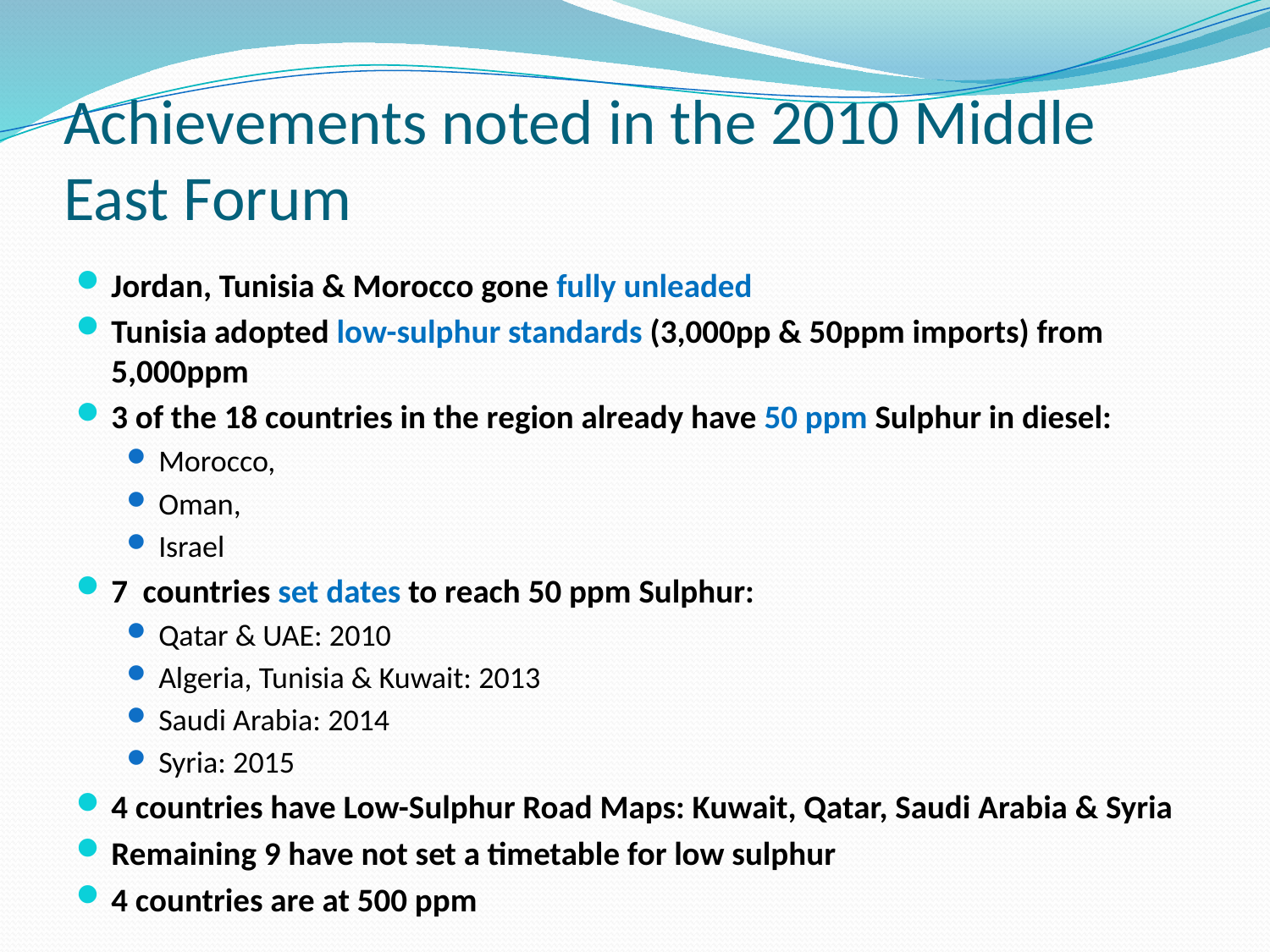

# Achievements noted in the 2010 Middle East Forum

Jordan, Tunisia & Morocco gone fully unleaded
Tunisia adopted low-sulphur standards (3,000pp & 50ppm imports) from 5,000ppm
3 of the 18 countries in the region already have 50 ppm Sulphur in diesel:
Morocco,
Oman,
Israel
7  countries set dates to reach 50 ppm Sulphur:
Qatar & UAE: 2010
Algeria, Tunisia & Kuwait: 2013
Saudi Arabia: 2014
Syria: 2015
4 countries have Low-Sulphur Road Maps: Kuwait, Qatar, Saudi Arabia & Syria
Remaining 9 have not set a timetable for low sulphur
4 countries are at 500 ppm